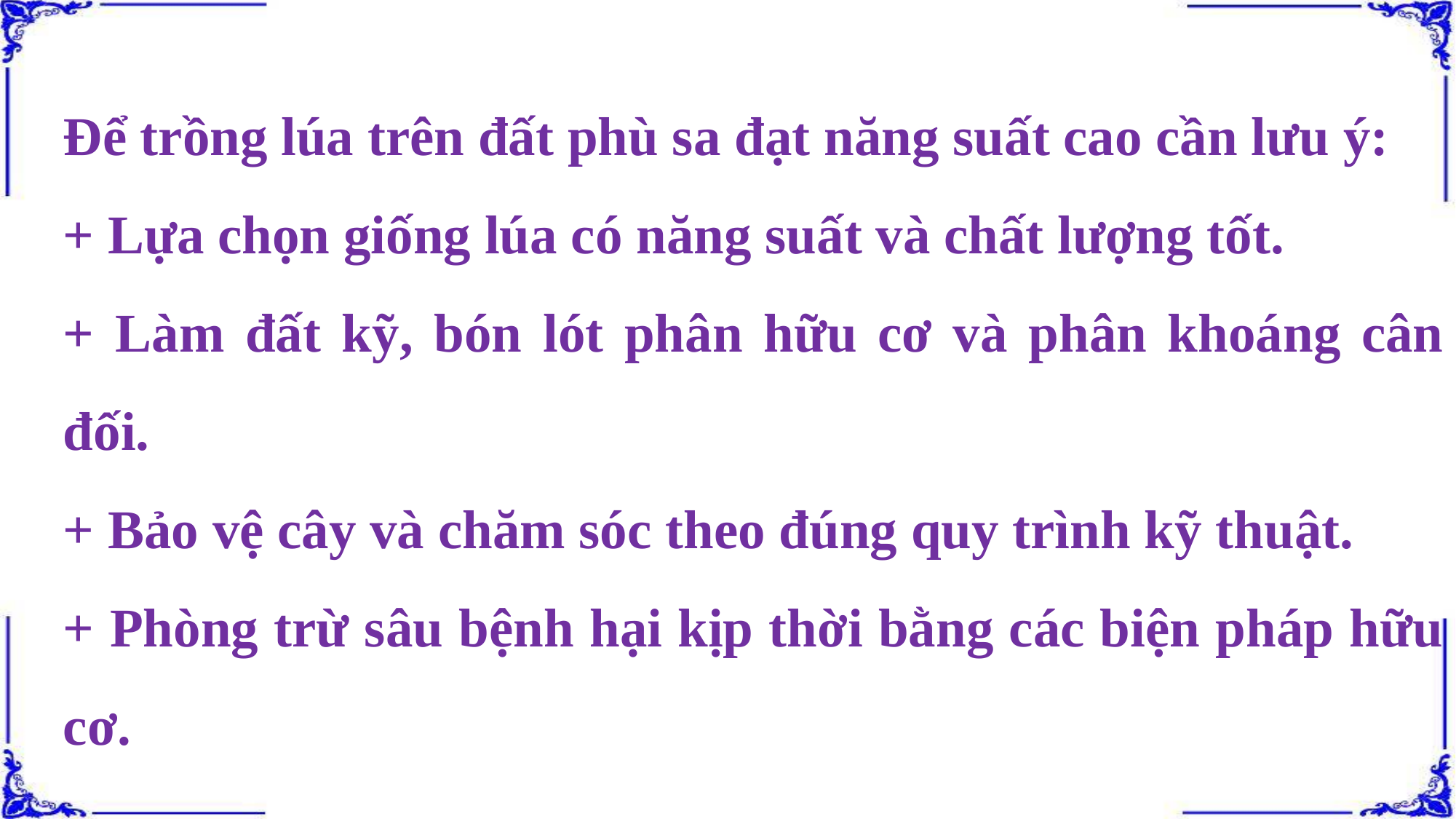

Để trồng lúa trên đất phù sa đạt năng suất cao cần lưu ý:
+ Lựa chọn giống lúa có năng suất và chất lượng tốt.
+ Làm đất kỹ, bón lót phân hữu cơ và phân khoáng cân đối.
+ Bảo vệ cây và chăm sóc theo đúng quy trình kỹ thuật.
+ Phòng trừ sâu bệnh hại kịp thời bằng các biện pháp hữu cơ.